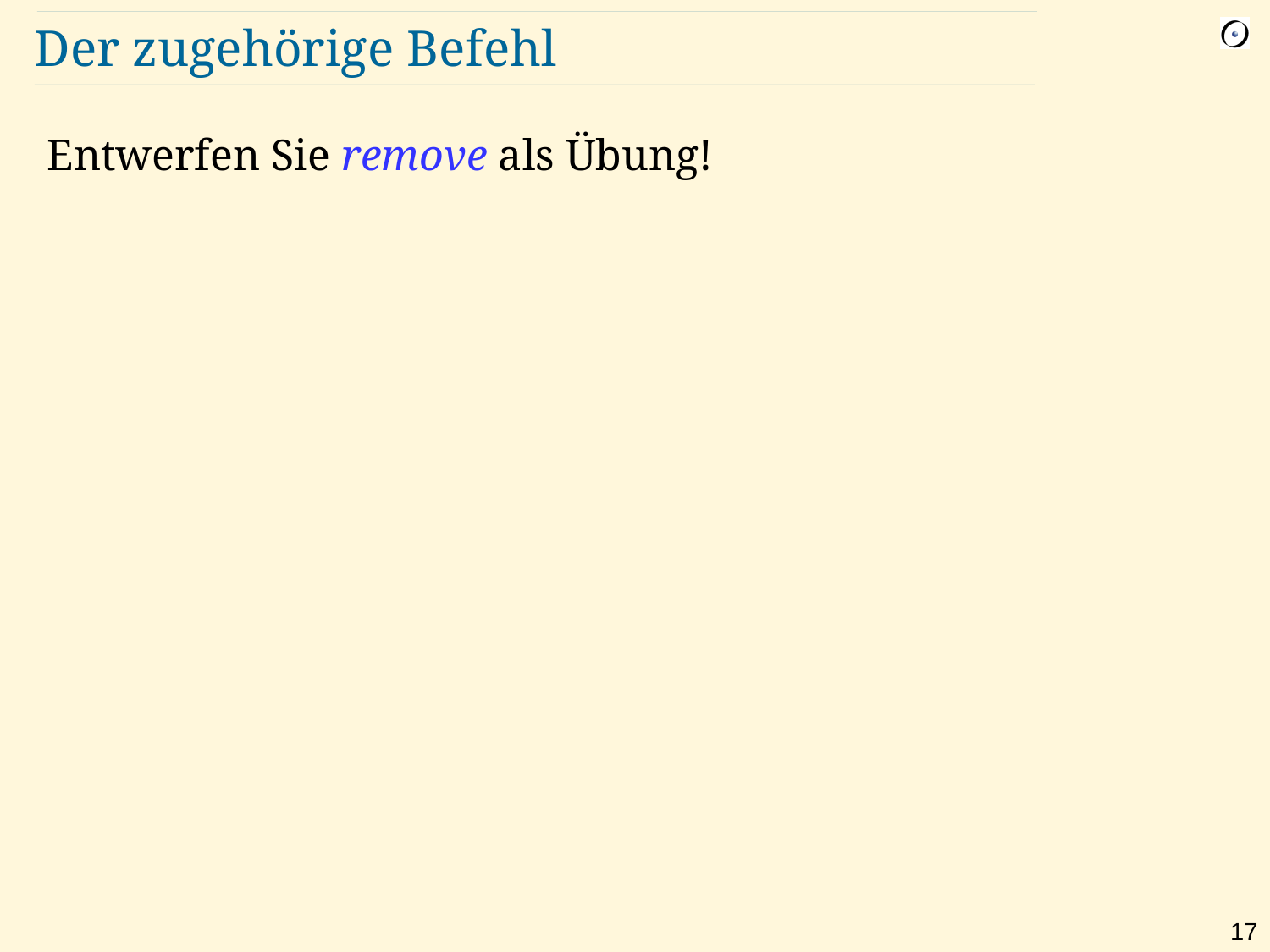

# Der zugehörige Befehl
Entwerfen Sie remove als Übung!